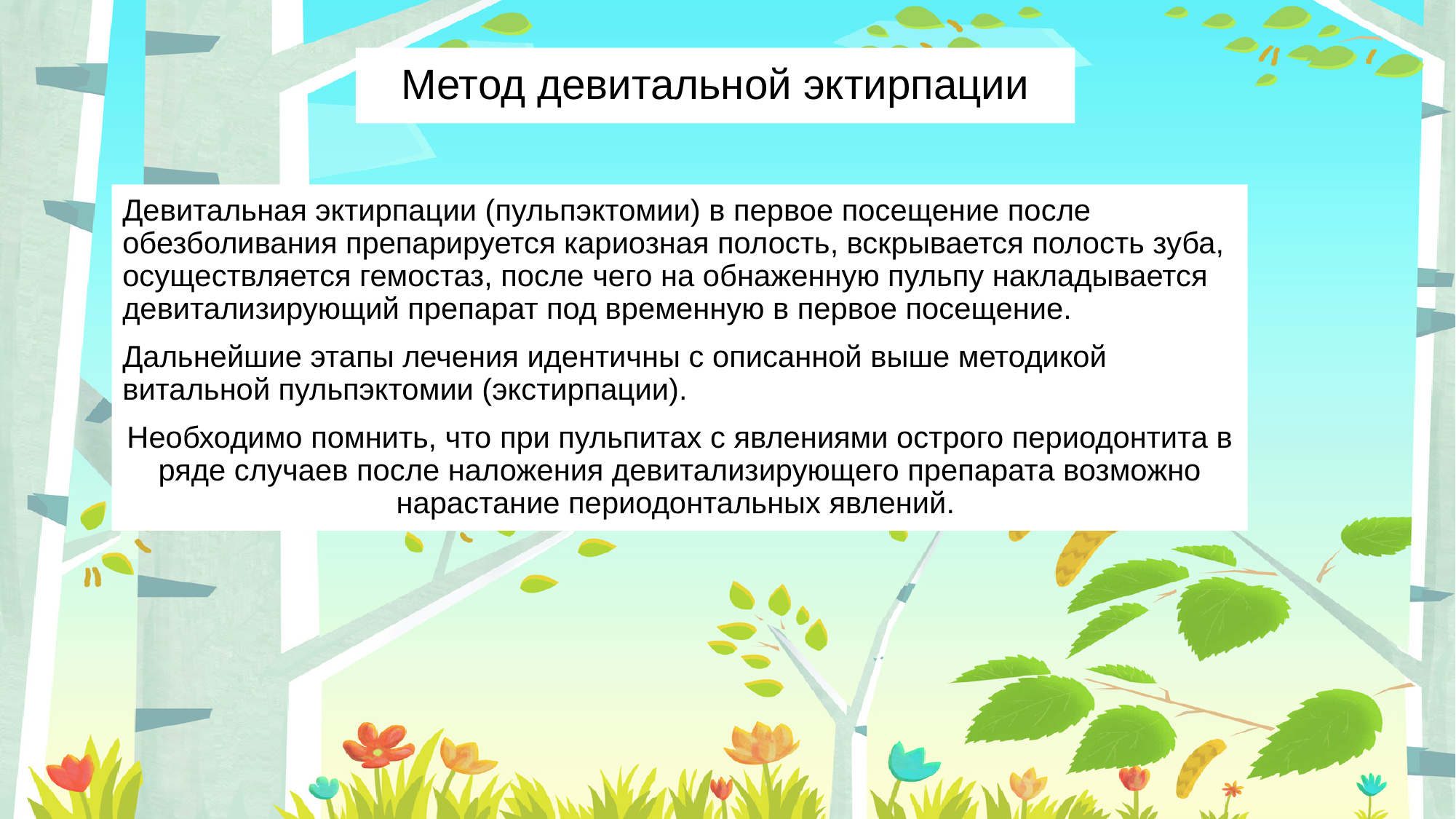

# Метод девитальной эктирпации
Девитальная эктирпации (пульпэктомии) в первое посещение после обезболивания препарируется кариозная полость, вскрывается полость зуба, осуществляется гемостаз, после чего на обнаженную пульпу накладывается девитализирующий препарат под временную в первое посещение.
Дальнейшие этапы лечения идентичны с описанной выше методикой витальной пульпэктомии (экстирпации).
Необходимо помнить, что при пульпитах с явлениями острого периодонтита в ряде случаев после наложения девитализирующего препарата возможно нарастание периодонтальных явлений.